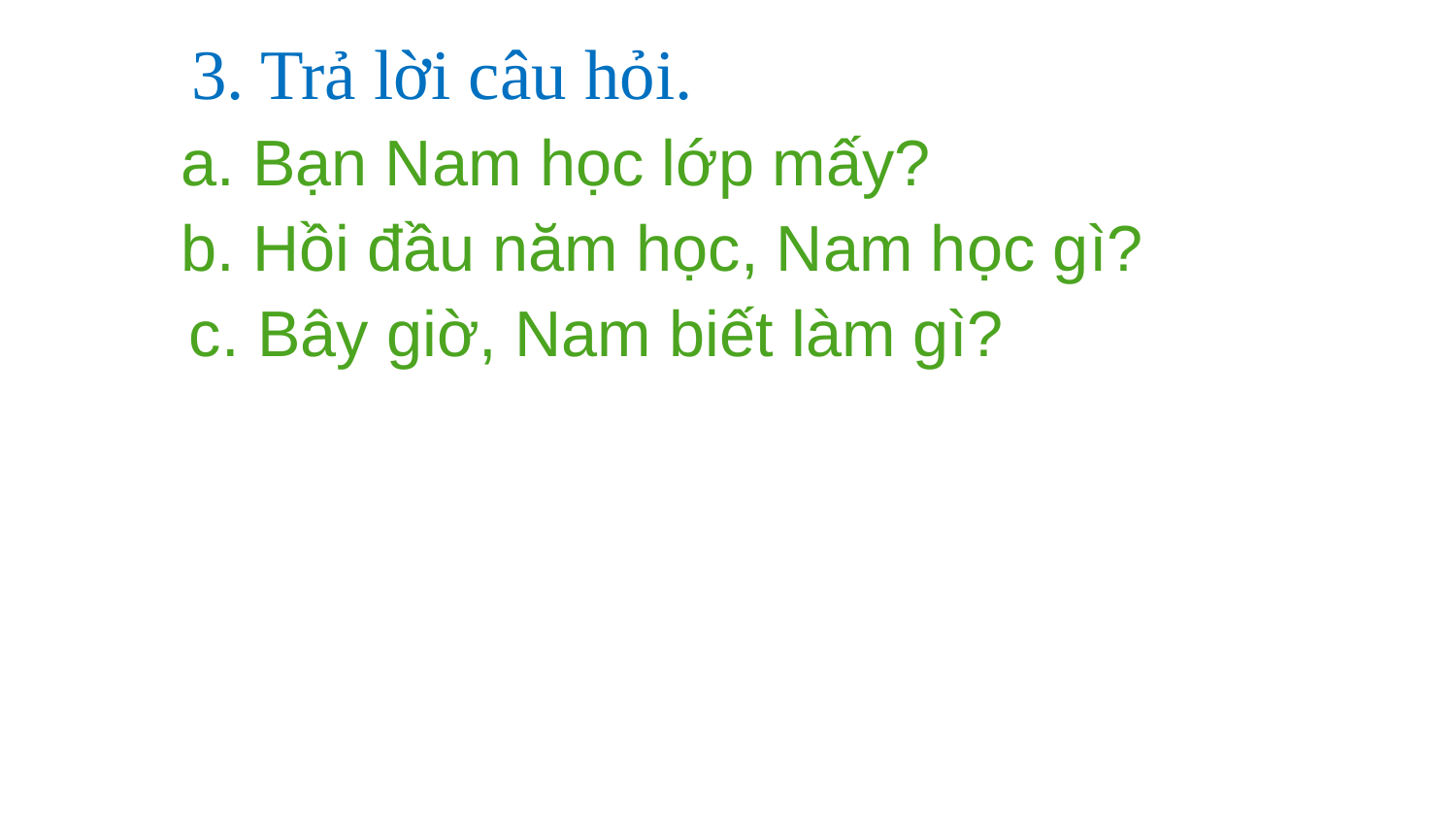

3. Trả lời câu hỏi.
a. Bạn Nam học lớp mấy?
b. Hồi đầu năm học, Nam học gì?
c. Bây giờ, Nam biết làm gì?